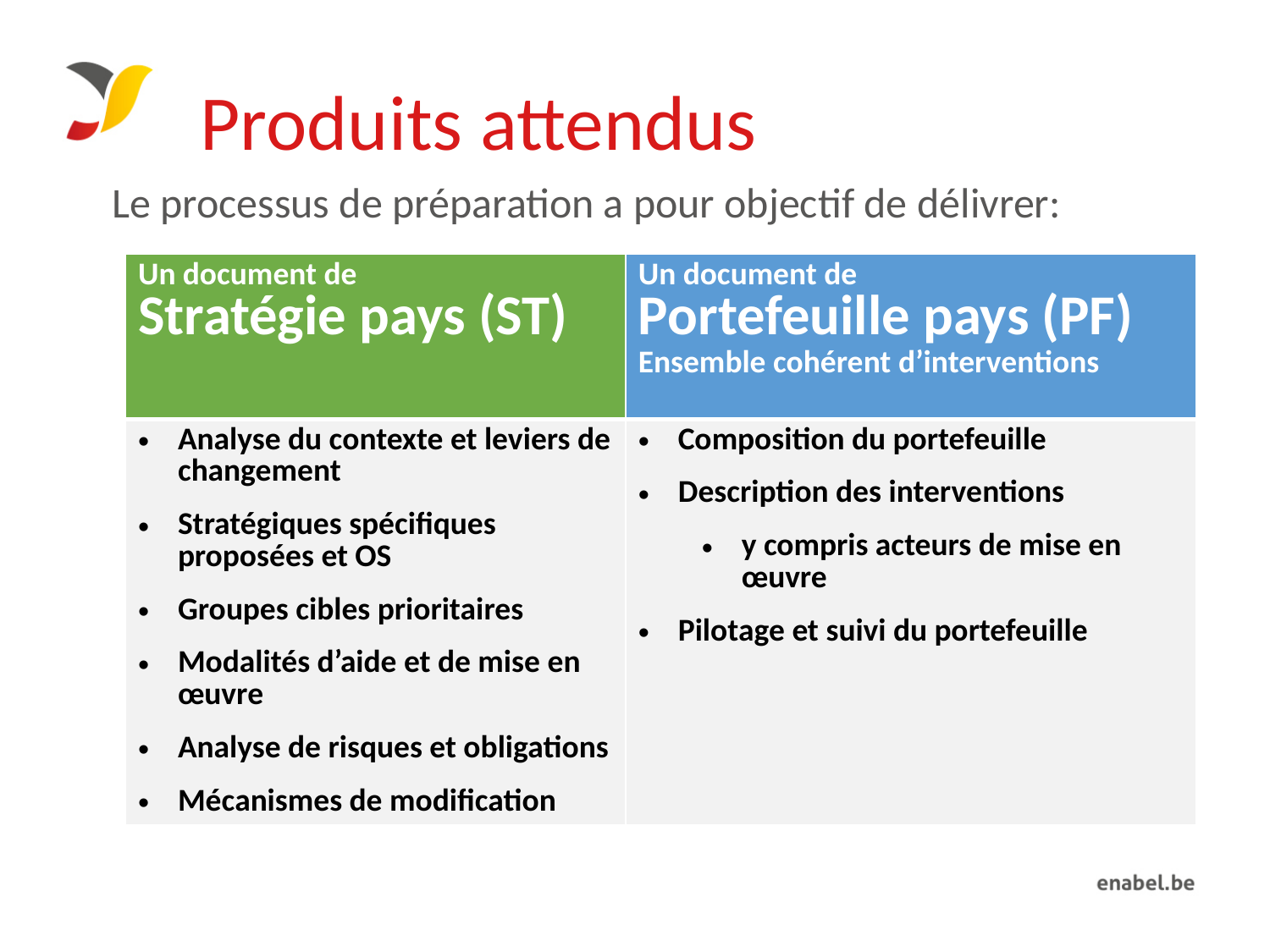

# Produits attendus
Le processus de préparation a pour objectif de délivrer:
| Un document de Stratégie pays (ST) | Un document de Portefeuille pays (PF) Ensemble cohérent d’interventions |
| --- | --- |
| Analyse du contexte et leviers de changement Stratégiques spécifiques proposées et OS Groupes cibles prioritaires Modalités d’aide et de mise en œuvre Analyse de risques et obligations Mécanismes de modification | Composition du portefeuille Description des interventions y compris acteurs de mise en œuvre Pilotage et suivi du portefeuille |